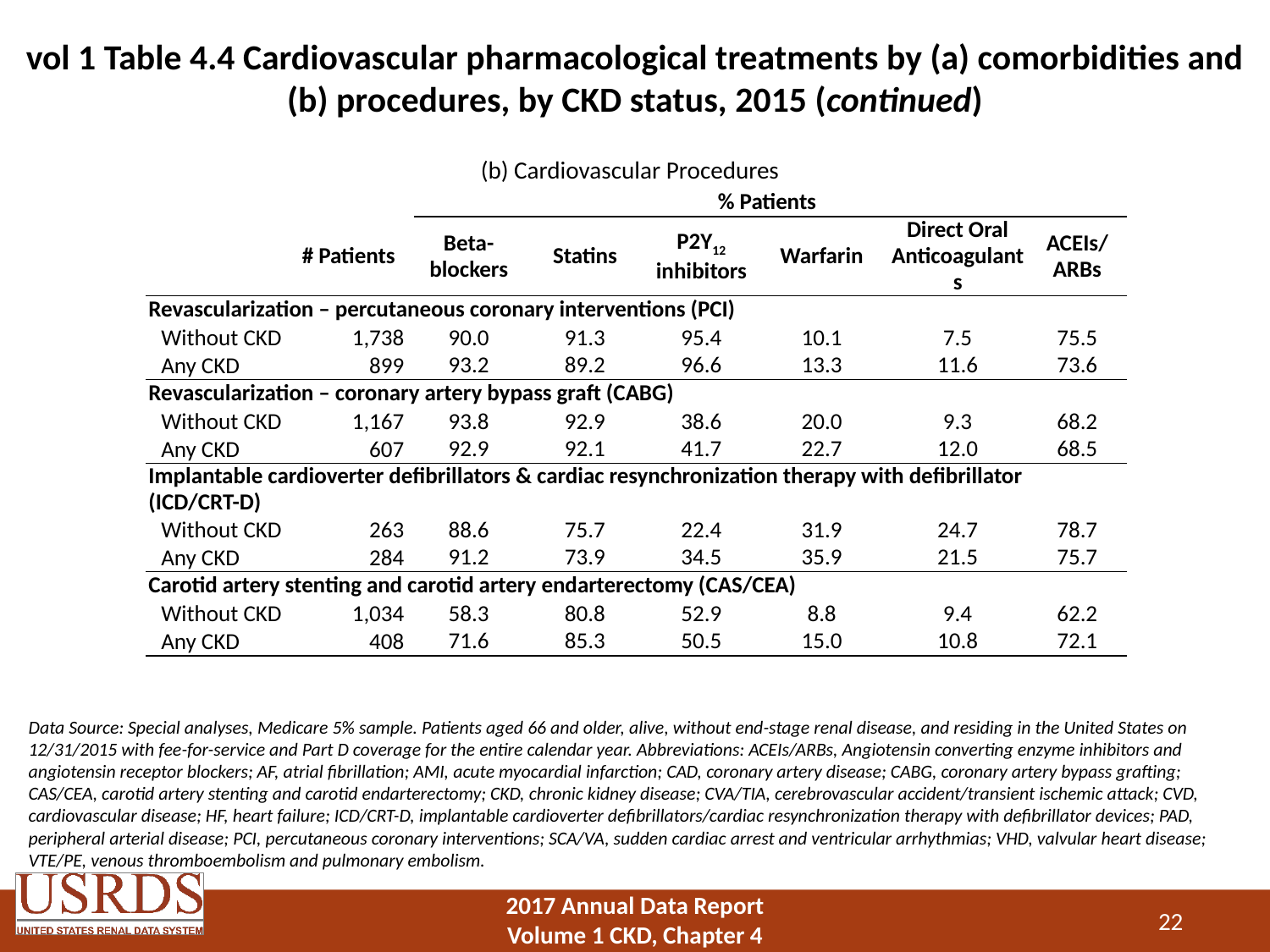

# vol 1 Table 4.4 Cardiovascular pharmacological treatments by (a) comorbidities and (b) procedures, by CKD status, 2015 (continued)
(b) Cardiovascular Procedures
|  |  |  |  |  | % Patients |  |  |  |  |  |
| --- | --- | --- | --- | --- | --- | --- | --- | --- | --- | --- |
|  |  | # Patients |  |  | Beta- blockers | Statins | P2Y12 inhibitors | Warfarin | Direct Oral Anticoagulants | ACEIs/ ARBs |
| Revascularization – percutaneous coronary interventions (PCI) |  |  |  |  |  |  |  |  |  |  |
| Without CKD |  |  | 1,738 |  | 90.0 | 91.3 | 95.4 | 10.1 | 7.5 | 75.5 |
| Any CKD |  |  | 899 |  | 93.2 | 89.2 | 96.6 | 13.3 | 11.6 | 73.6 |
| Revascularization – coronary artery bypass graft (CABG) |  |  |  |  |  |  |  |  |  |  |
| Without CKD |  |  | 1,167 |  | 93.8 | 92.9 | 38.6 | 20.0 | 9.3 | 68.2 |
| Any CKD |  |  | 607 |  | 92.9 | 92.1 | 41.7 | 22.7 | 12.0 | 68.5 |
| Implantable cardioverter defibrillators & cardiac resynchronization therapy with defibrillator (ICD/CRT-D) |  |  |  |  |  |  |  |  |  |  |
| Without CKD |  |  | 263 |  | 88.6 | 75.7 | 22.4 | 31.9 | 24.7 | 78.7 |
| Any CKD |  |  | 284 |  | 91.2 | 73.9 | 34.5 | 35.9 | 21.5 | 75.7 |
| Carotid artery stenting and carotid artery endarterectomy (CAS/CEA) |  |  |  |  |  |  |  |  |  |  |
| Without CKD |  |  | 1,034 |  | 58.3 | 80.8 | 52.9 | 8.8 | 9.4 | 62.2 |
| Any CKD |  |  | 408 |  | 71.6 | 85.3 | 50.5 | 15.0 | 10.8 | 72.1 |
Data Source: Special analyses, Medicare 5% sample. Patients aged 66 and older, alive, without end-stage renal disease, and residing in the United States on 12/31/2015 with fee-for-service and Part D coverage for the entire calendar year. Abbreviations: ACEIs/ARBs, Angiotensin converting enzyme inhibitors and angiotensin receptor blockers; AF, atrial fibrillation; AMI, acute myocardial infarction; CAD, coronary artery disease; CABG, coronary artery bypass grafting; CAS/CEA, carotid artery stenting and carotid endarterectomy; CKD, chronic kidney disease; CVA/TIA, cerebrovascular accident/transient ischemic attack; CVD, cardiovascular disease; HF, heart failure; ICD/CRT-D, implantable cardioverter defibrillators/cardiac resynchronization therapy with defibrillator devices; PAD, peripheral arterial disease; PCI, percutaneous coronary interventions; SCA/VA, sudden cardiac arrest and ventricular arrhythmias; VHD, valvular heart disease; VTE/PE, venous thromboembolism and pulmonary embolism.
22